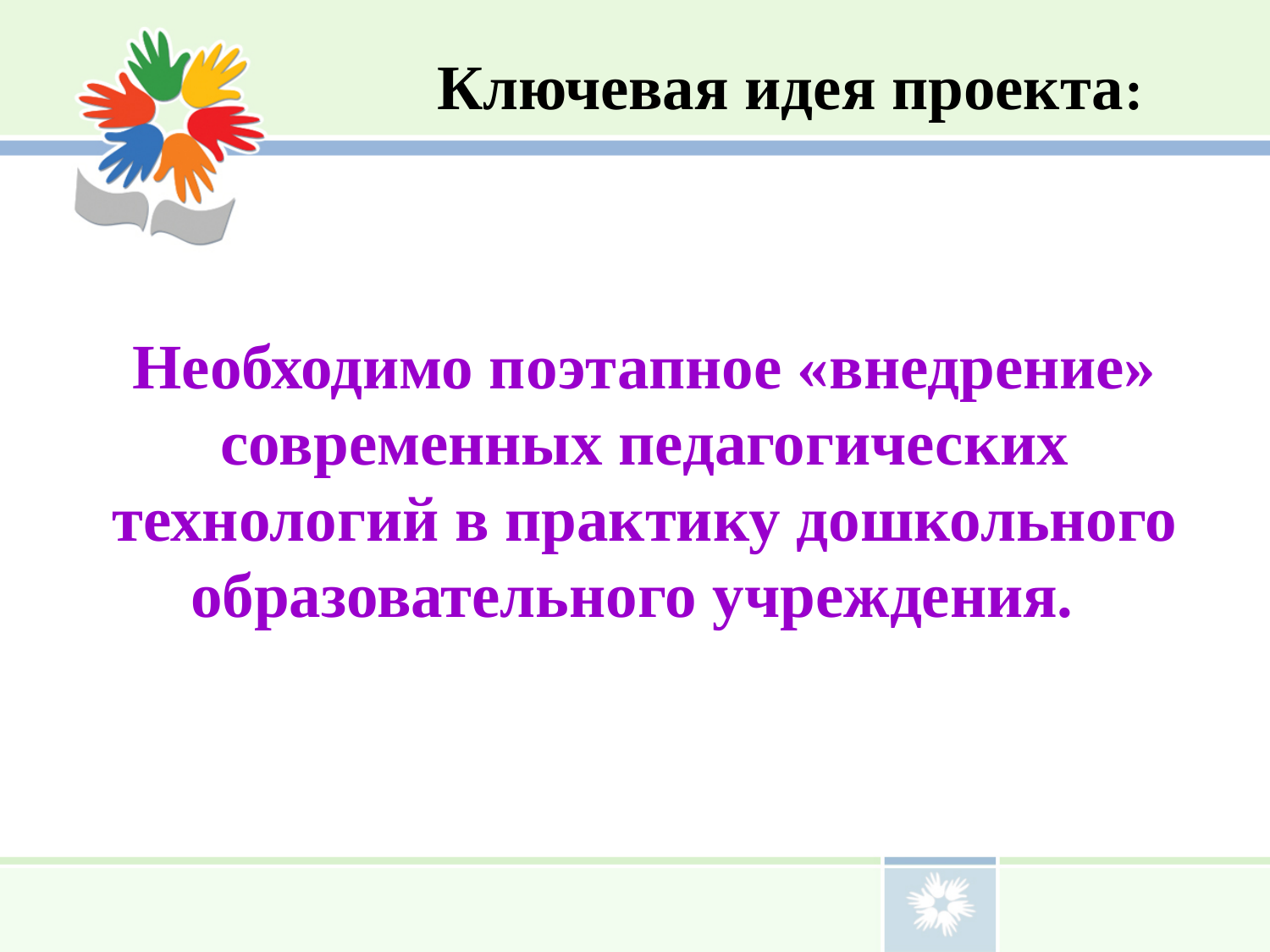

Ключевая идея проекта:

Необходимо поэтапное «внедрение» современных педагогических технологий в практику дошкольного образовательного учреждения.